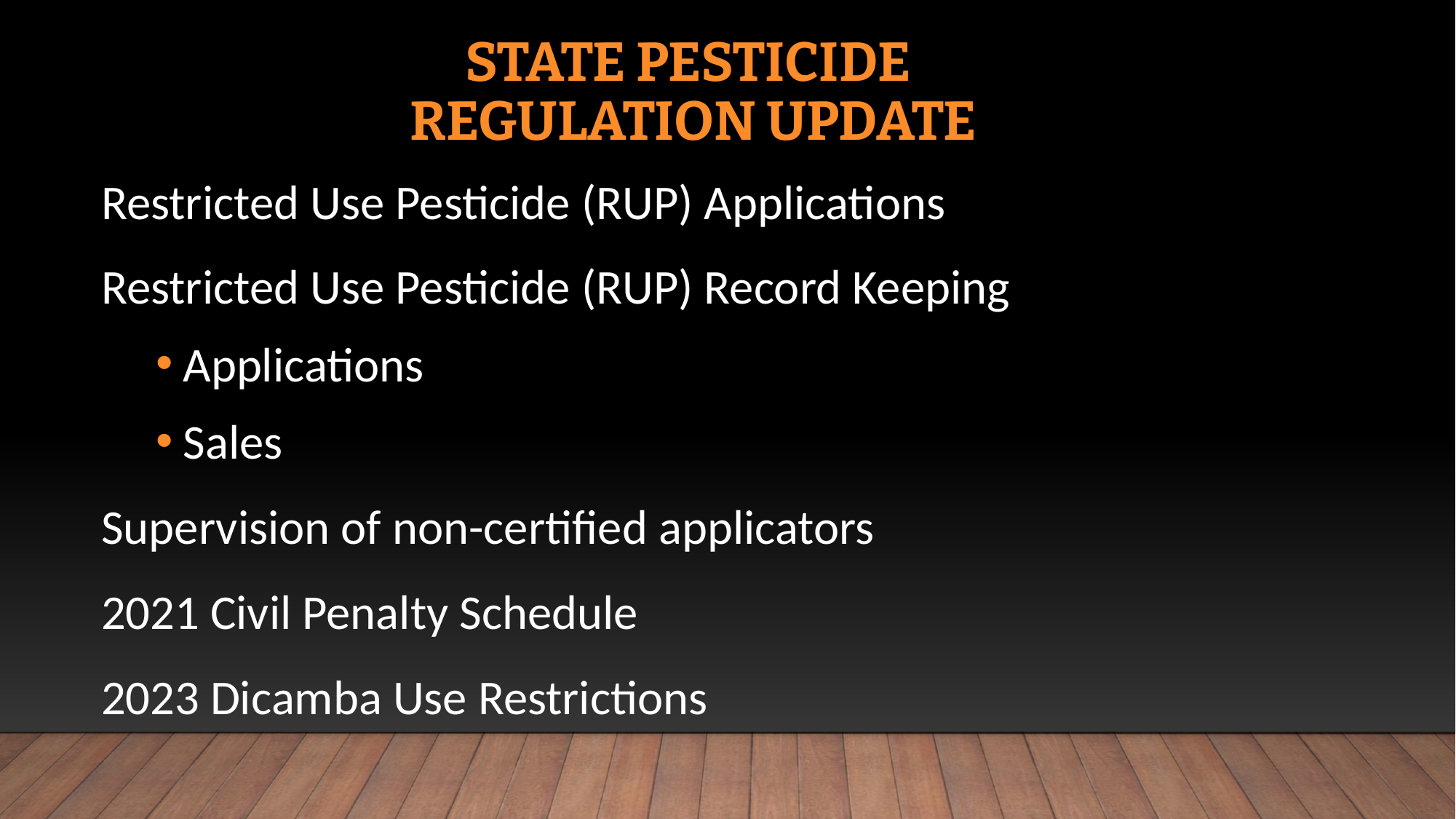

# state pesticide regulation update
Restricted Use Pesticide (RUP) Applications
Restricted Use Pesticide (RUP) Record Keeping
Applications
Sales
Supervision of non-certified applicators
2021 Civil Penalty Schedule
2023 Dicamba Use Restrictions